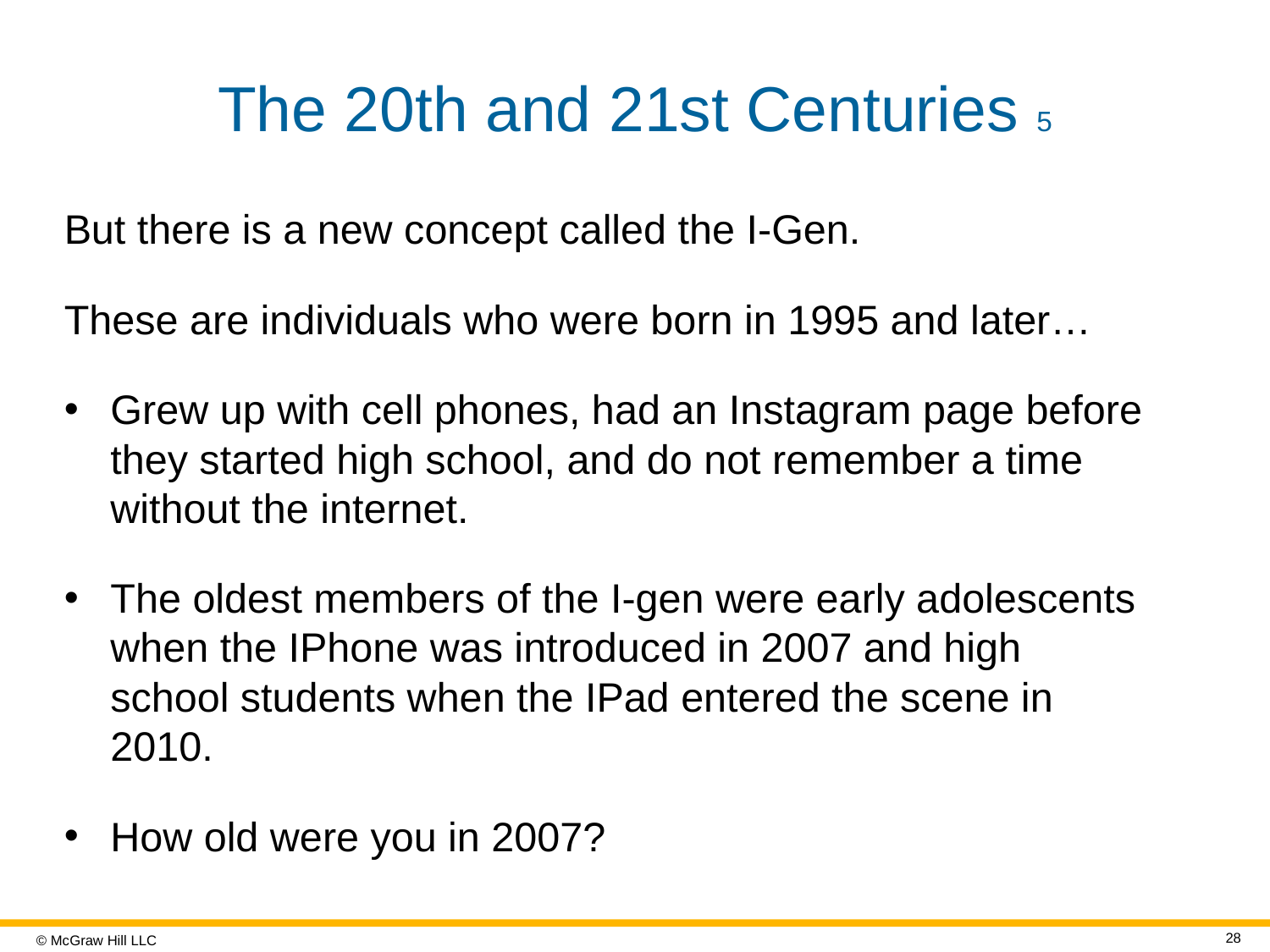

# The 20th and 21st Centuries 5
But there is a new concept called the I-Gen.
These are individuals who were born in 1995 and later…
Grew up with cell phones, had an Instagram page before they started high school, and do not remember a time without the internet.
The oldest members of the I-gen were early adolescents when the IPhone was introduced in 2007 and high school students when the IPad entered the scene in 2010.
How old were you in 2007?
28